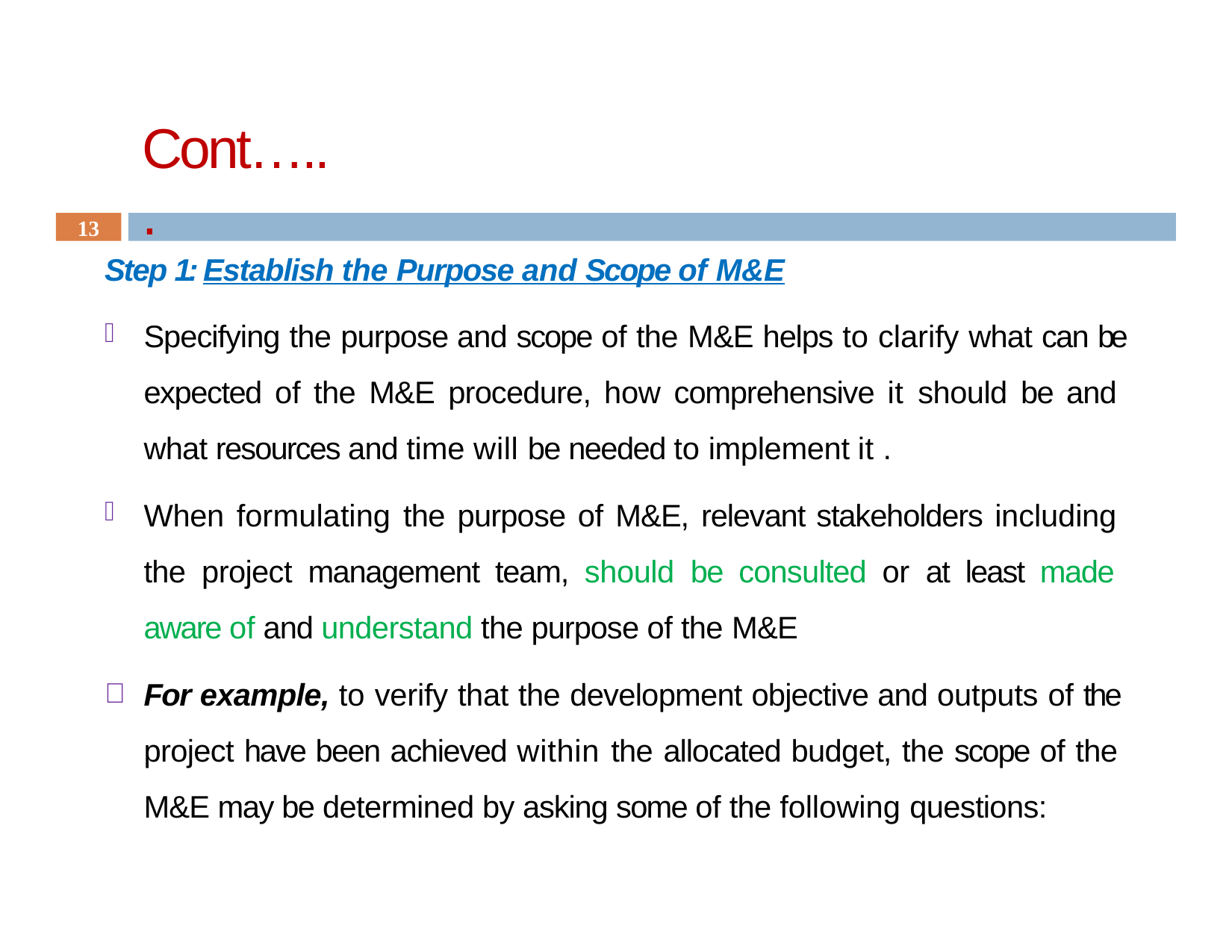

# Cont…...
13
Step 1: Establish the Purpose and Scope of M&E
Specifying the purpose and scope of the M&E helps to clarify what can be  expected of the M&E procedure, how comprehensive it should be and  what resources and time will be needed to implement it .
When formulating the purpose of M&E, relevant stakeholders including  the project management team, should be consulted or at least made  aware of and understand the purpose of the M&E
For example, to verify that the development objective and outputs of the  project have been achieved within the allocated budget, the scope of the  M&E may be determined by asking some of the following questions: